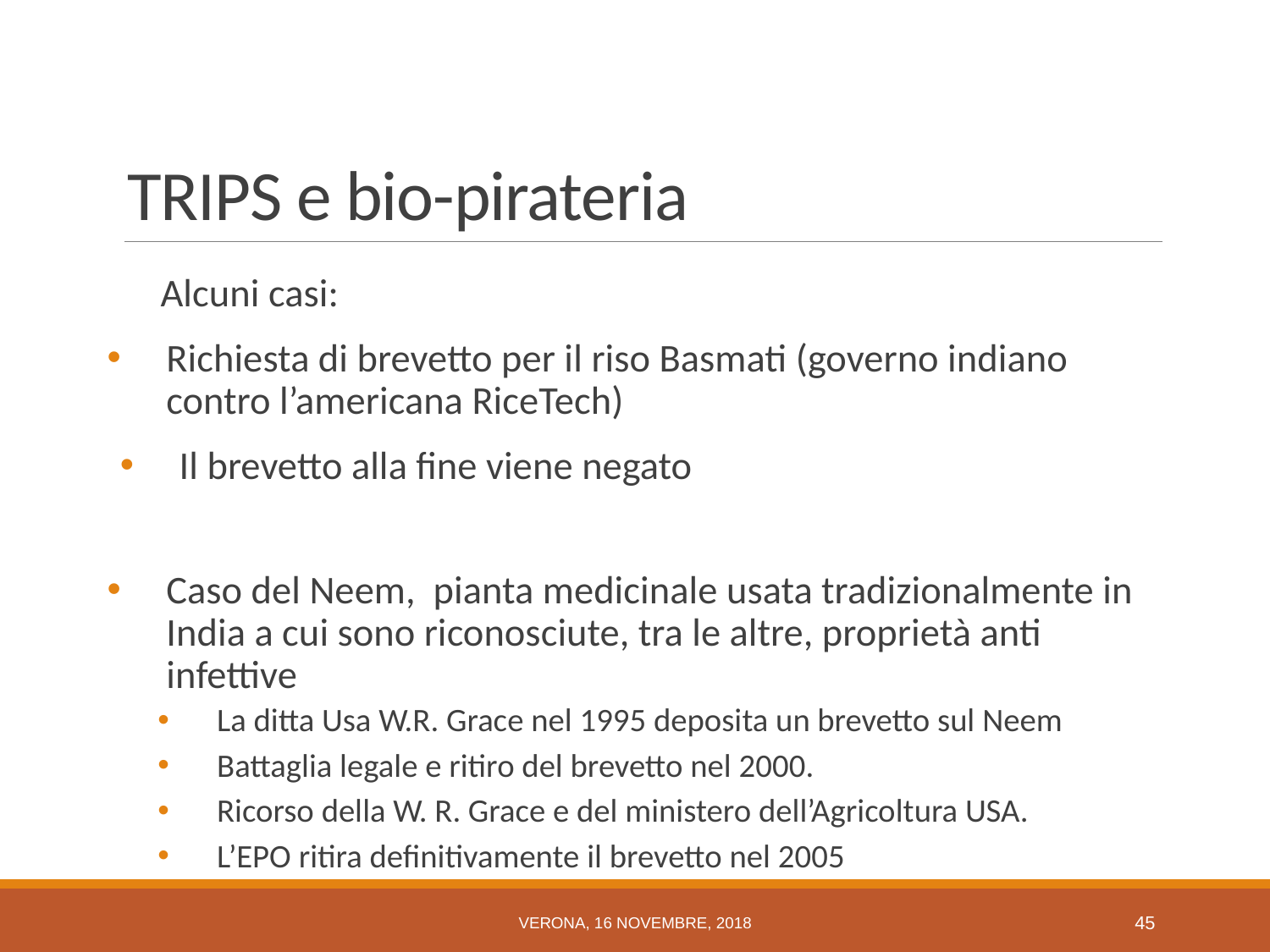

# TRIPS e bio-pirateria
Alcuni casi:
Richiesta di brevetto per il riso Basmati (governo indiano contro l’americana RiceTech)
Il brevetto alla fine viene negato

Caso del Neem,  pianta medicinale usata tradizionalmente in India a cui sono riconosciute, tra le altre, proprietà anti infettive
La ditta Usa W.R. Grace nel 1995 deposita un brevetto sul Neem
Battaglia legale e ritiro del brevetto nel 2000.
Ricorso della W. R. Grace e del ministero dell’Agricoltura USA.
L’EPO ritira definitivamente il brevetto nel 2005

Verona, 16 novembre, 2018
45